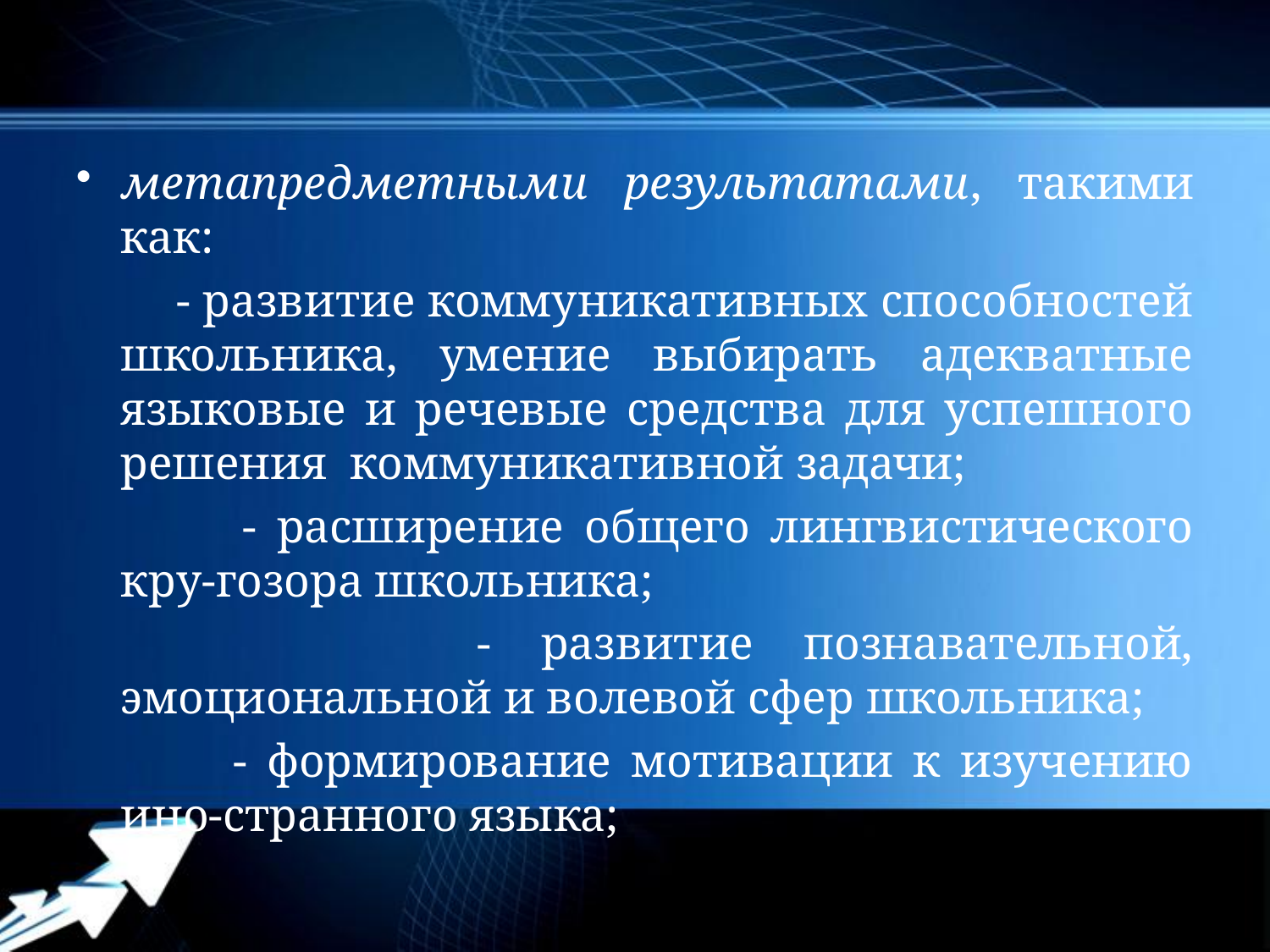

метапредметными результатами, такими как:
        - развитие коммуникативных способностей школьника, умение выбирать адекватные языковые и речевые средства для успешного решения  коммуникативной задачи;
        - расширение общего лингвистического кру-гозора школьника;
        - развитие познавательной, эмоциональной и волевой сфер школьника;
        - формирование мотивации к изучению ино-странного языка;